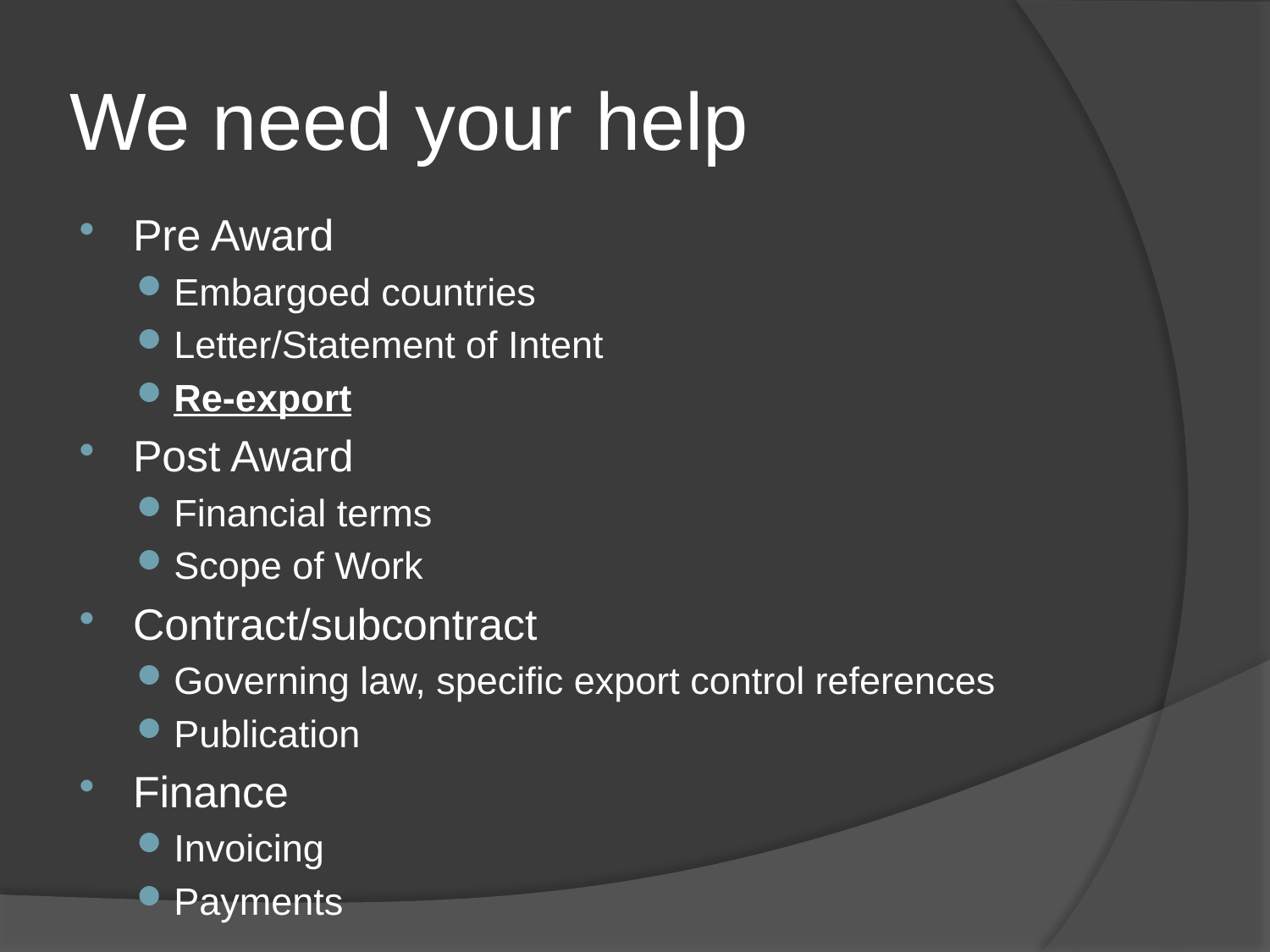

# We need your help
Pre Award
Embargoed countries
Letter/Statement of Intent
Re-export
Post Award
Financial terms
Scope of Work
Contract/subcontract
Governing law, specific export control references
Publication
Finance
Invoicing
Payments